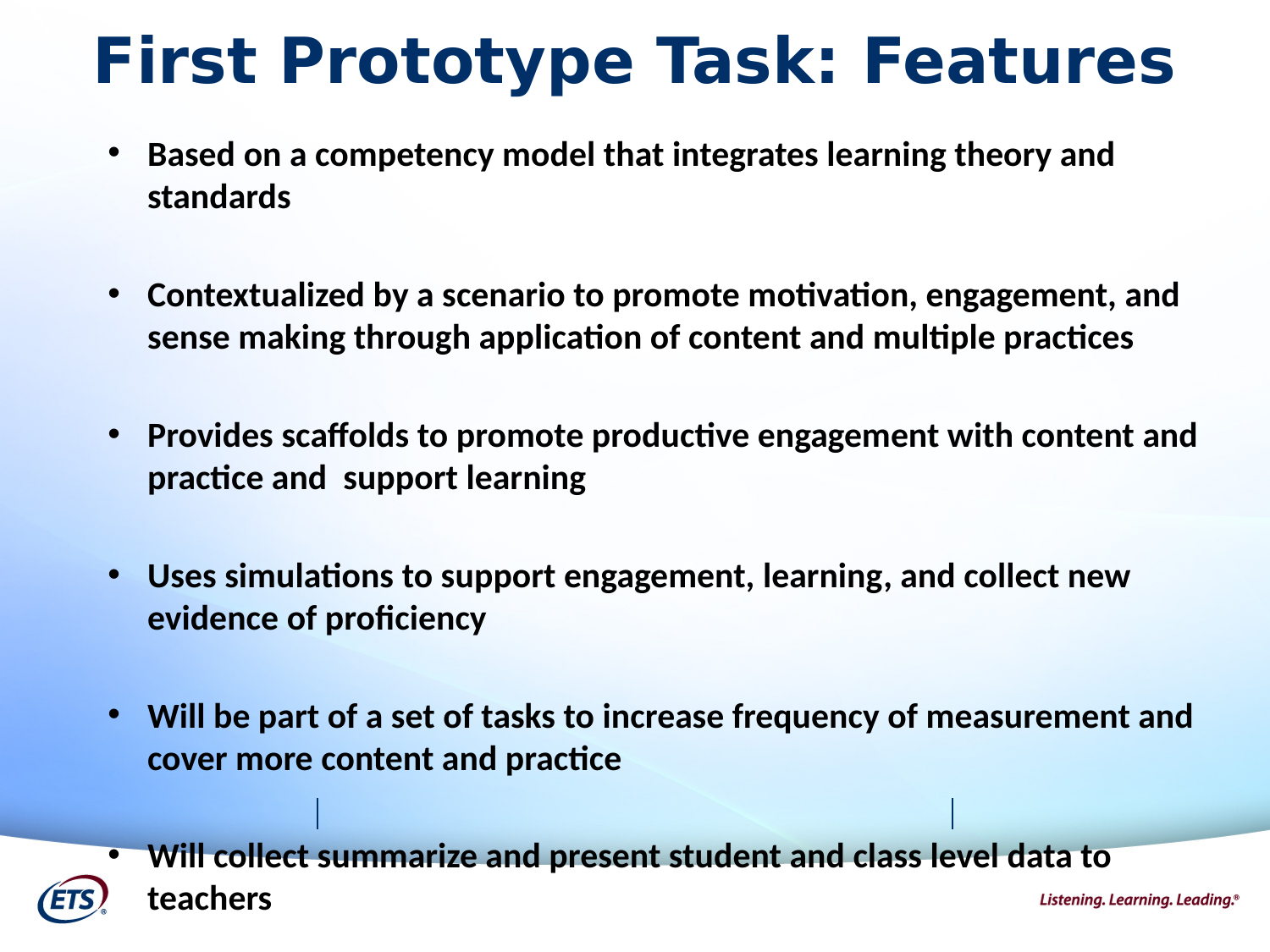

# First Prototype Task: Features

Based on a competency model that integrates learning theory and standards

Contextualized by a scenario to promote motivation, engagement, and sense making through application of content and multiple practices

Provides scaffolds to promote productive engagement with content and practice and  support learning

Uses simulations to support engagement, learning, and collect new evidence of proficiency

Will be part of a set of tasks to increase frequency of measurement and cover more content and practice

Will collect summarize and present student and class level data to teachers